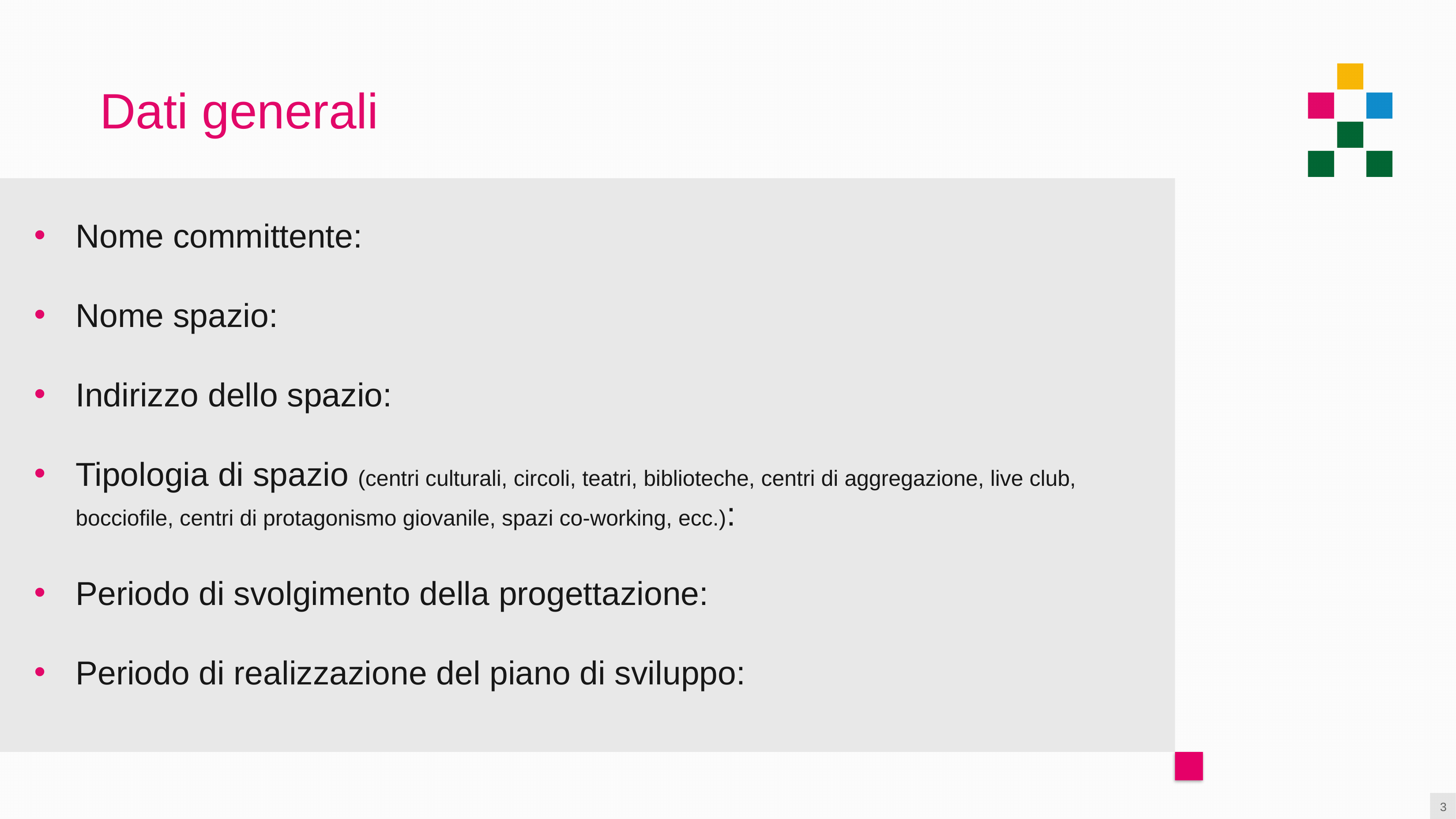

Dati generali

Nome committente:

Nome spazio:

Indirizzo dello spazio:

Tipologia di spazio (centri culturali, circoli, teatri, biblioteche, centri di aggregazione, live club, bocciofile, centri di protagonismo giovanile, spazi co-working, ecc.):

Periodo di svolgimento della progettazione:

Periodo di realizzazione del piano di sviluppo: